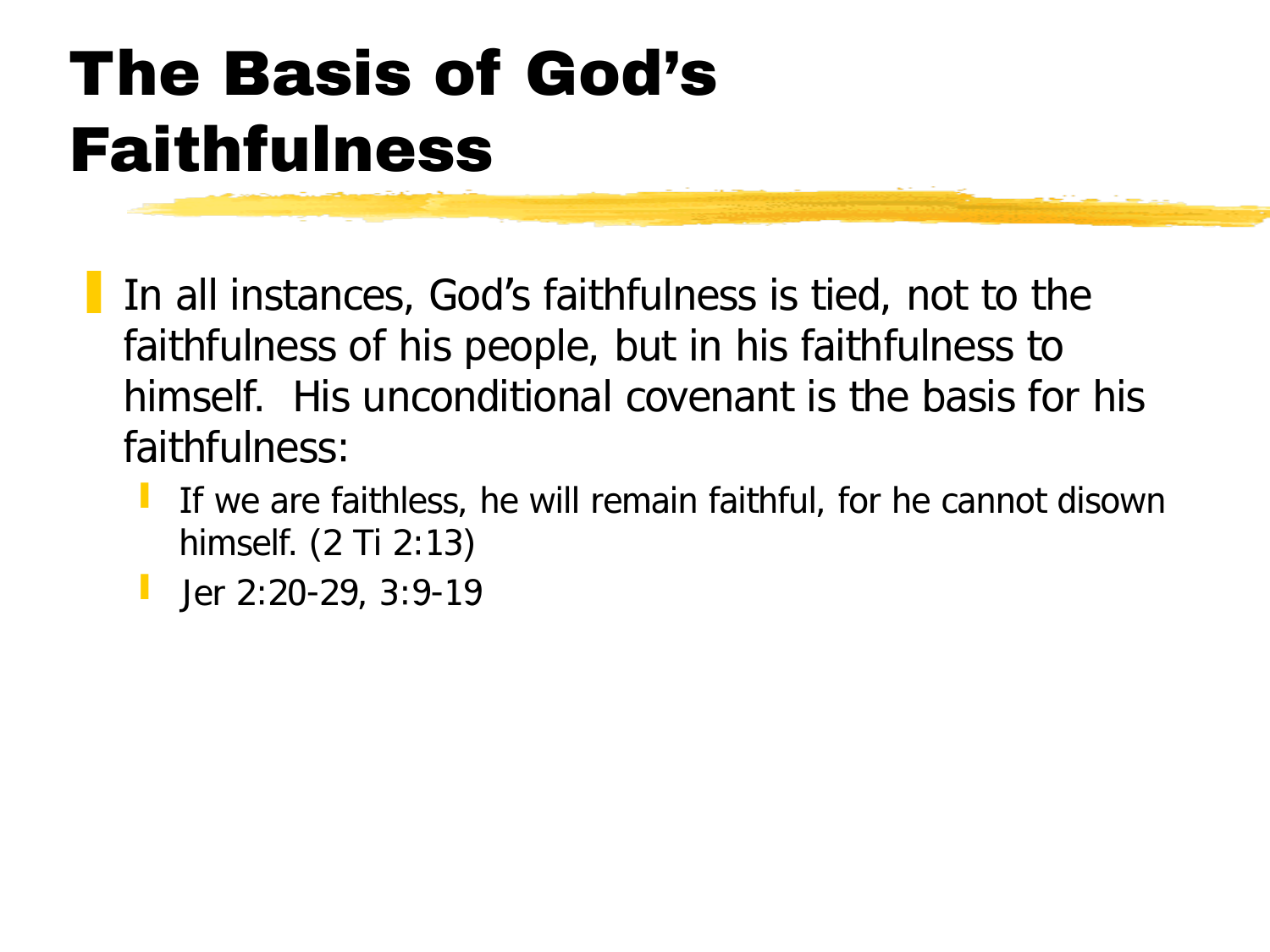

# The Basis of God’s Faithfulness
In all instances, God’s faithfulness is tied, not to the faithfulness of his people, but in his faithfulness to himself.  His unconditional covenant is the basis for his faithfulness:
If we are faithless, he will remain faithful, for he cannot disown himself. (2 Ti 2:13)
Jer 2:20-29, 3:9-19